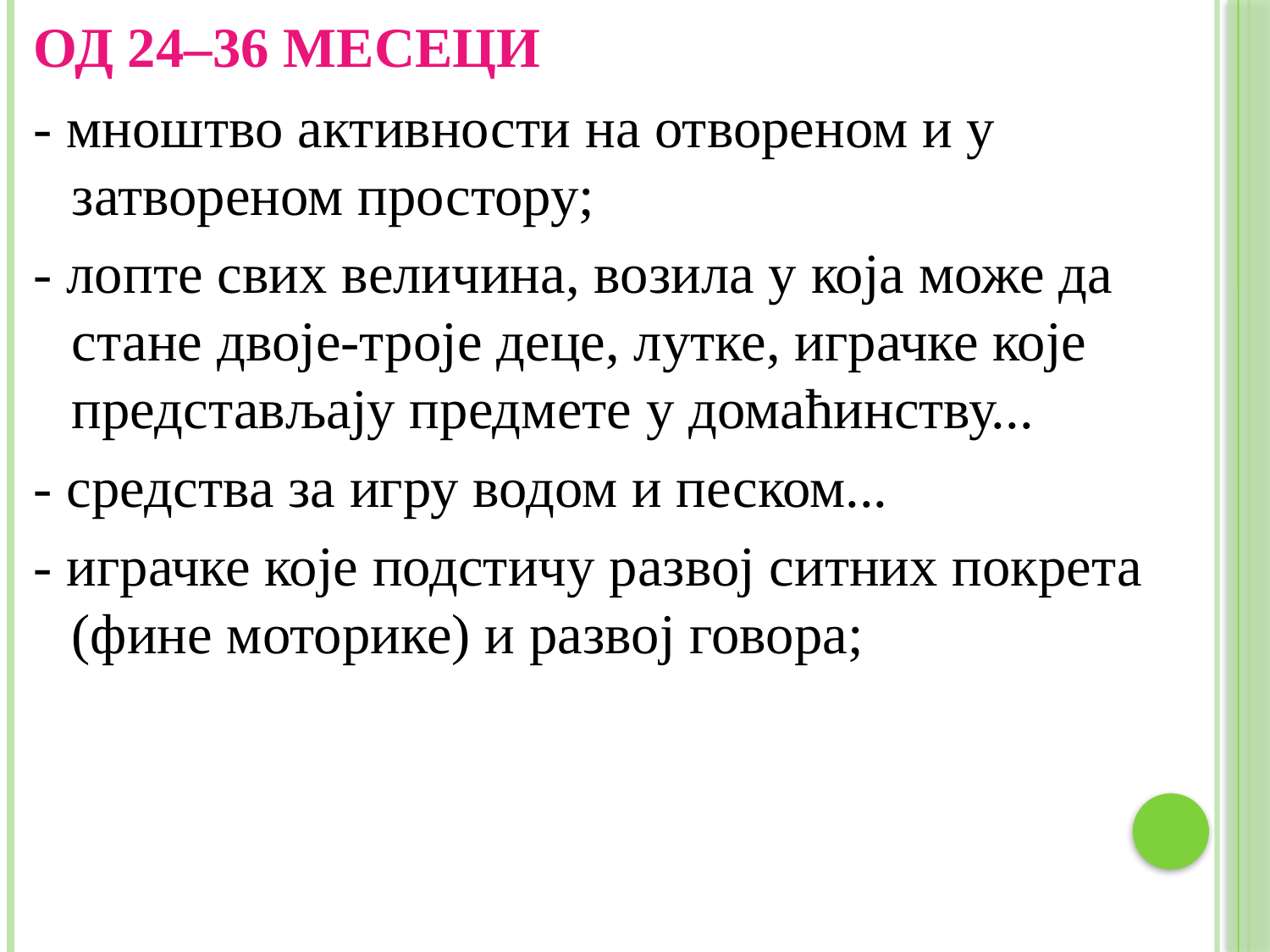

# Од 24–36 месеци
- мноштво активности на отвореном и у затвореном простору;
- лопте свих величина, возила у која може да стане двоје-троје деце, лутке, играчке које представљају предмете у домаћинству...
- средства за игру водом и песком...
- играчке које подстичу развој ситних покрета (фине моторике) и развој говора;